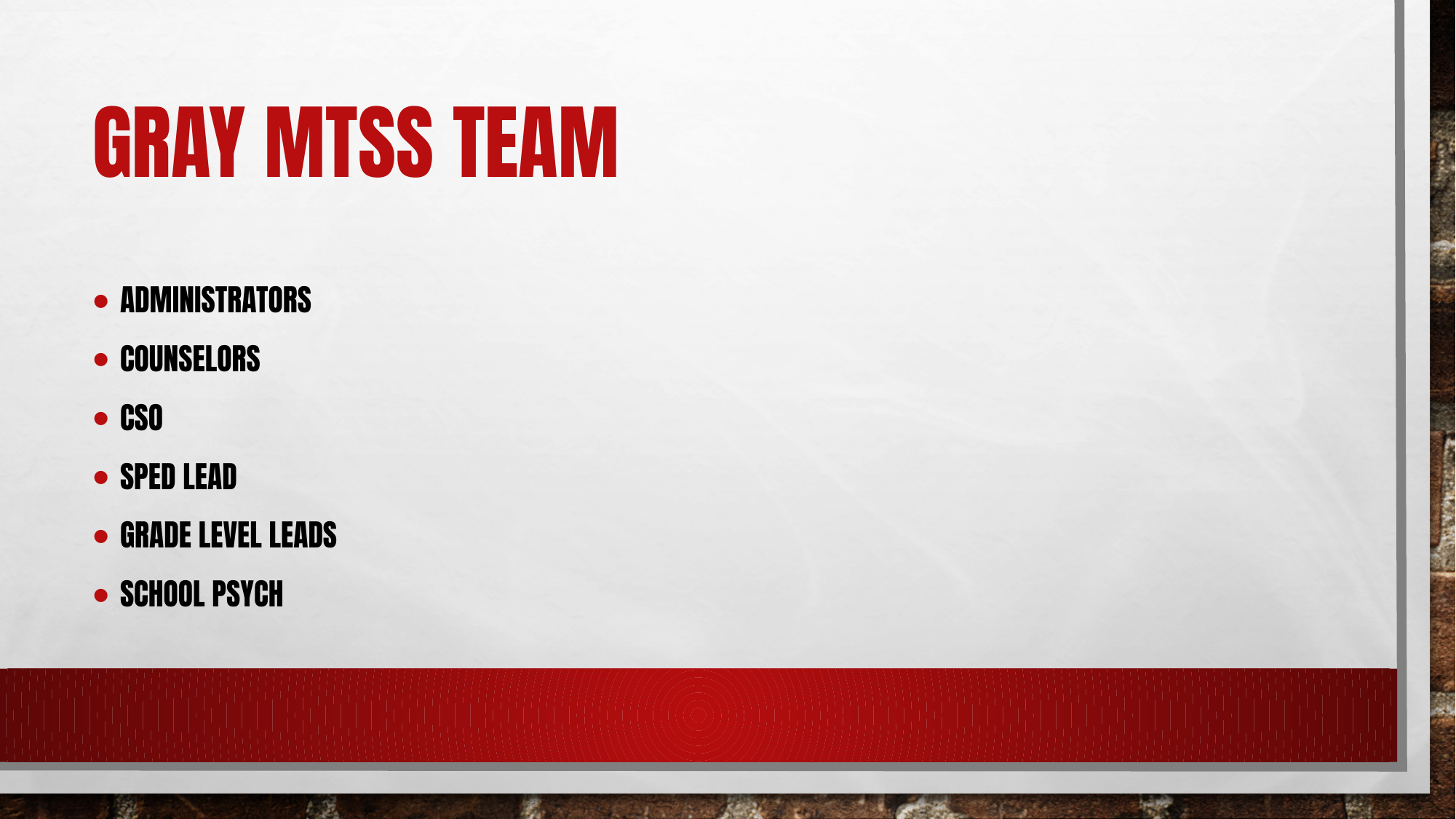

# Gray MTSS Team
Administrators
Counselors
CSO
SPED Lead
Grade Level Leads
School Psych